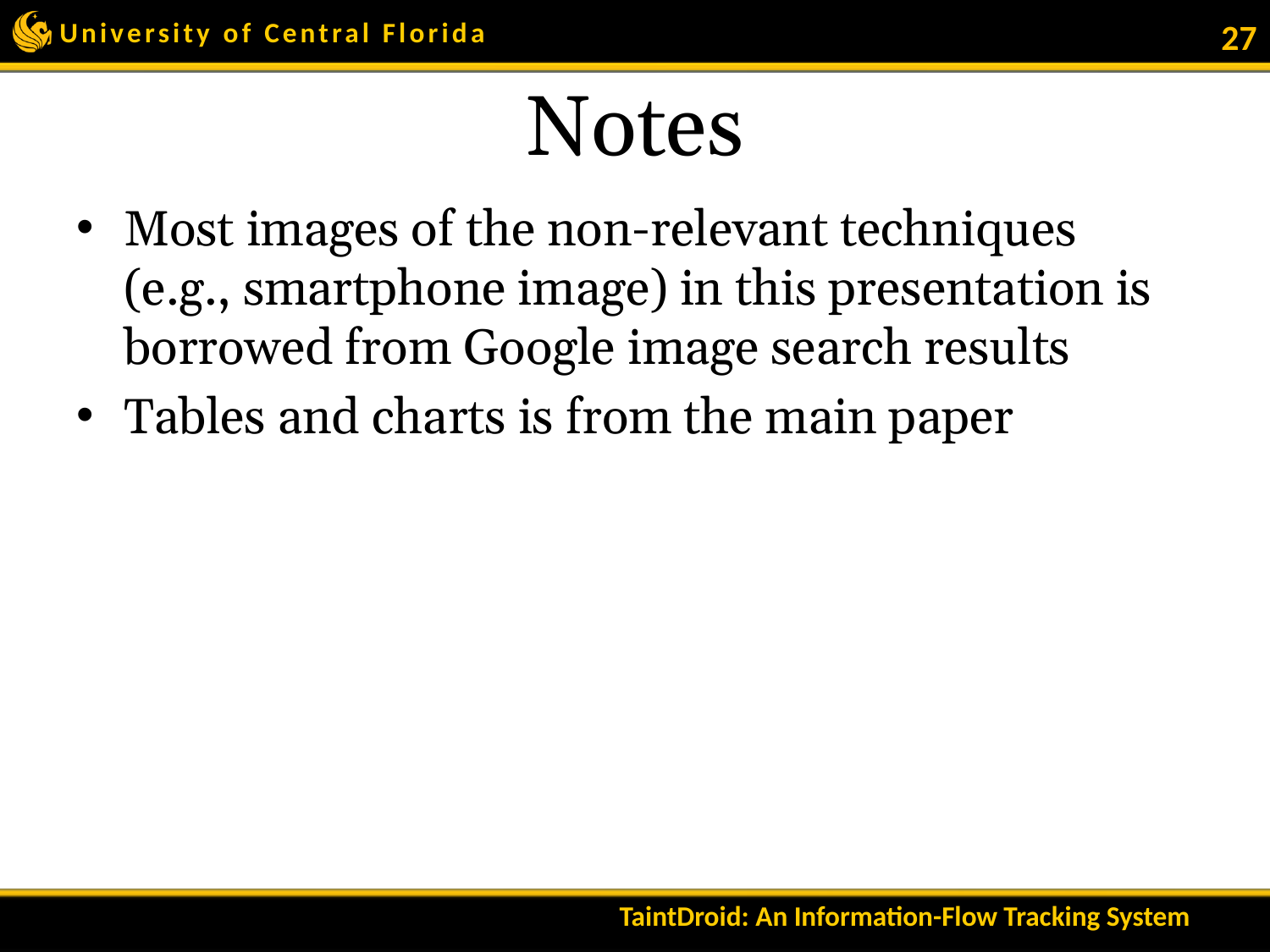

27
# Notes
Most images of the non-relevant techniques (e.g., smartphone image) in this presentation is borrowed from Google image search results
Tables and charts is from the main paper